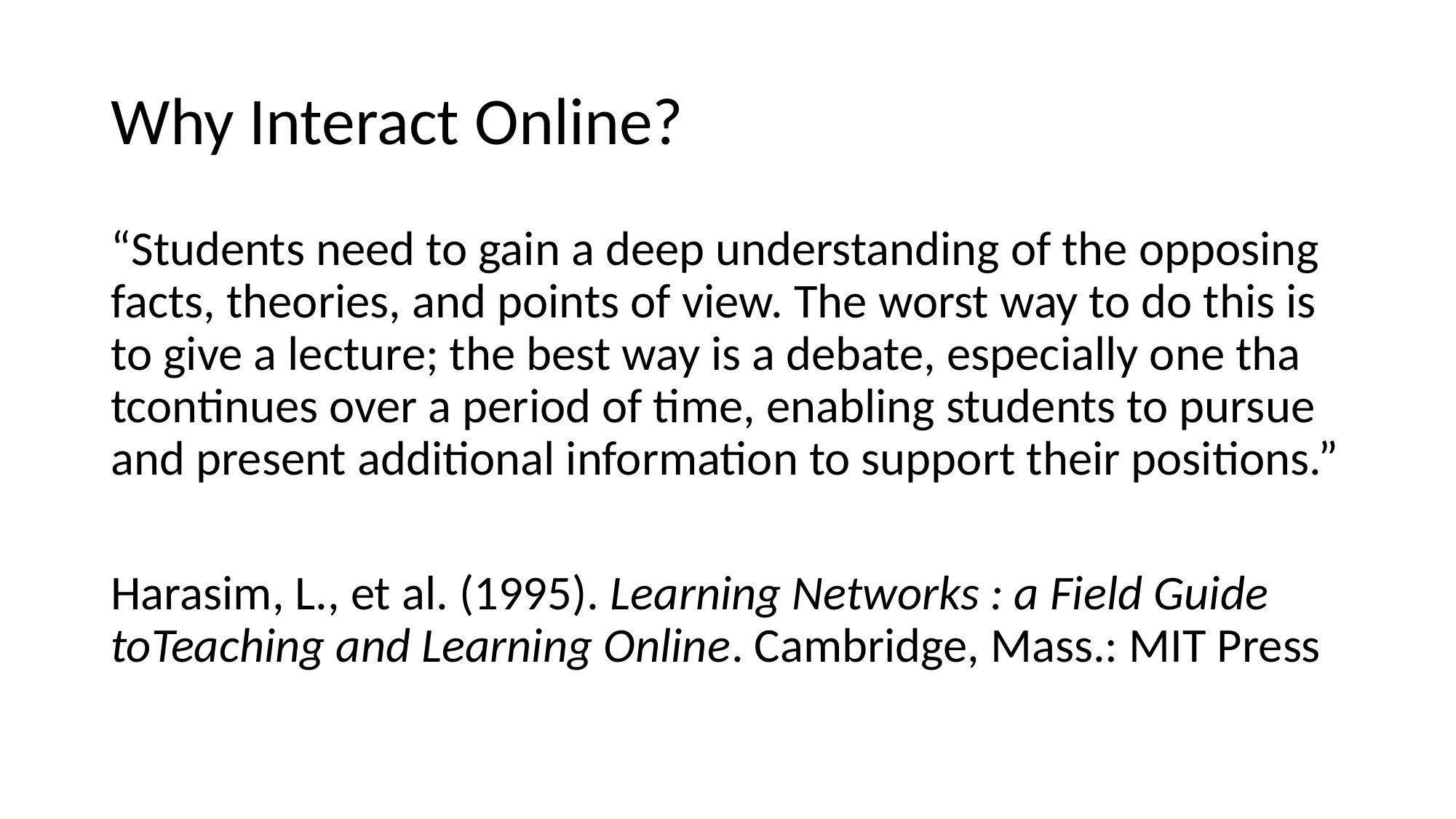

# Why Interact Online?
“Students need to gain a deep understanding of the opposing facts, theories, and points of view. The worst way to do this is to give a lecture; the best way is a debate, especially one tha tcontinues over a period of time, enabling students to pursue and present additional information to support their positions.”

Harasim, L., et al. (1995). Learning Networks : a Field Guide toTeaching and Learning Online. Cambridge, Mass.: MIT Press